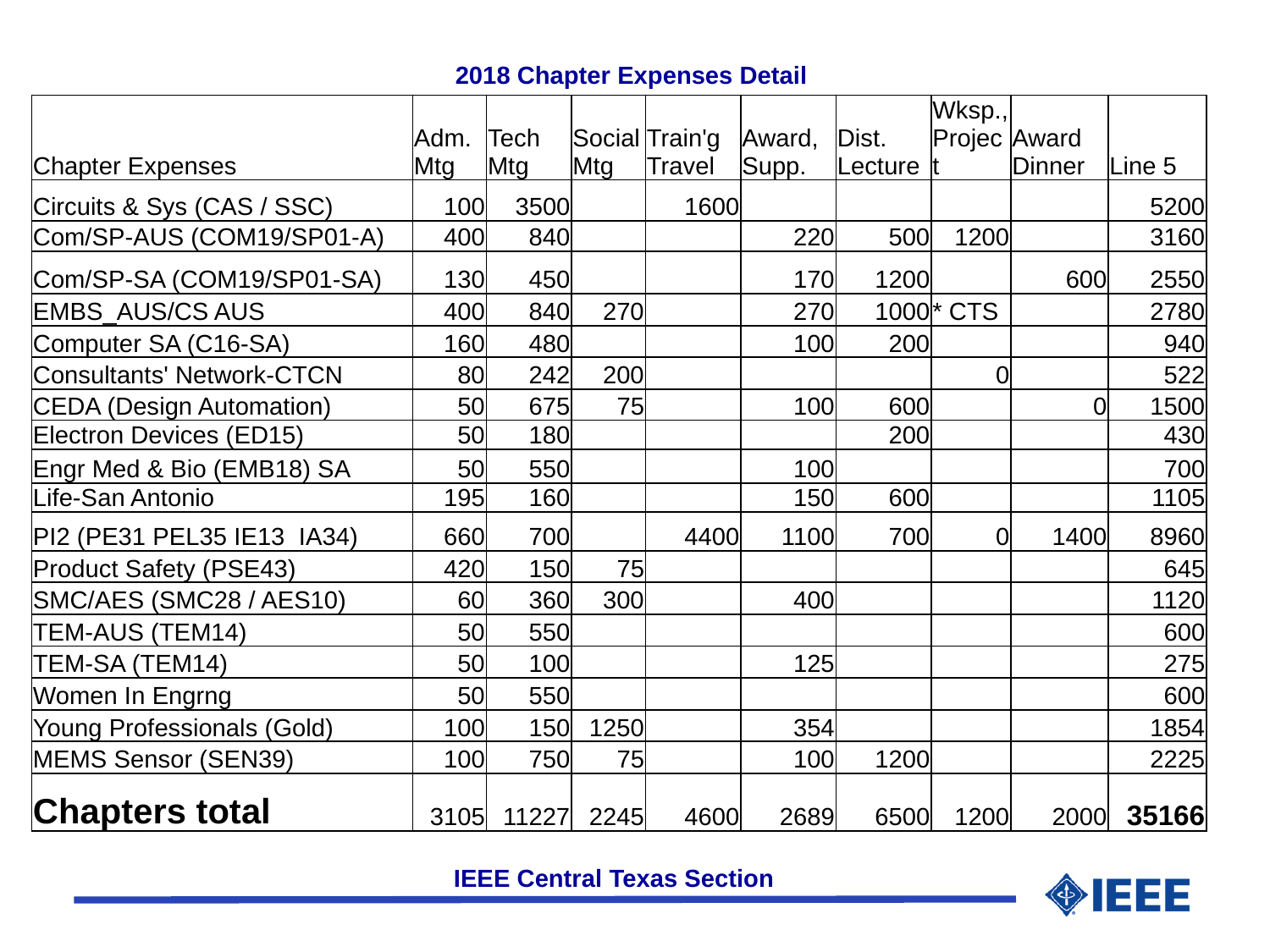

# 2018 Chapter Expenses Detail
| Chapter Expenses | Adm. Mtg | Tech Mtg | Social Mtg | Train'g Travel | Award, Supp. | Dist. Lecture | Wksp.,Project | Award Dinner | Line 5 |
| --- | --- | --- | --- | --- | --- | --- | --- | --- | --- |
| Circuits & Sys (CAS / SSC) | 100 | 3500 |  | 1600 |  |  |  |  | 5200 |
| Com/SP-AUS (COM19/SP01-A) | 400 | 840 |  |  | 220 | 500 | 1200 |  | 3160 |
| Com/SP-SA (COM19/SP01-SA) | 130 | 450 |  |  | 170 | 1200 |  | 600 | 2550 |
| EMBS\_AUS/CS AUS | 400 | 840 | 270 |  | 270 | 1000 | \* CTS |  | 2780 |
| Computer SA (C16-SA) | 160 | 480 |  |  | 100 | 200 |  |  | 940 |
| Consultants' Network-CTCN | 80 | 242 | 200 |  |  |  | 0 |  | 522 |
| CEDA (Design Automation) | 50 | 675 | 75 |  | 100 | 600 |  | 0 | 1500 |
| Electron Devices (ED15) | 50 | 180 |  |  |  | 200 |  |  | 430 |
| Engr Med & Bio (EMB18) SA | 50 | 550 |  |  | 100 |  |  |  | 700 |
| Life-San Antonio | 195 | 160 |  |  | 150 | 600 |  |  | 1105 |
| PI2 (PE31 PEL35 IE13 IA34) | 660 | 700 |  | 4400 | 1100 | 700 | 0 | 1400 | 8960 |
| Product Safety (PSE43) | 420 | 150 | 75 |  |  |  |  |  | 645 |
| SMC/AES (SMC28 / AES10) | 60 | 360 | 300 |  | 400 |  |  |  | 1120 |
| TEM-AUS (TEM14) | 50 | 550 |  |  |  |  |  |  | 600 |
| TEM-SA (TEM14) | 50 | 100 |  |  | 125 |  |  |  | 275 |
| Women In Engrng | 50 | 550 |  |  |  |  |  |  | 600 |
| Young Professionals (Gold) | 100 | 150 | 1250 |  | 354 |  |  |  | 1854 |
| MEMS Sensor (SEN39) | 100 | 750 | 75 |  | 100 | 1200 |  |  | 2225 |
| Chapters total | 3105 | 11227 | 2245 | 4600 | 2689 | 6500 | 1200 | 2000 | 35166 |